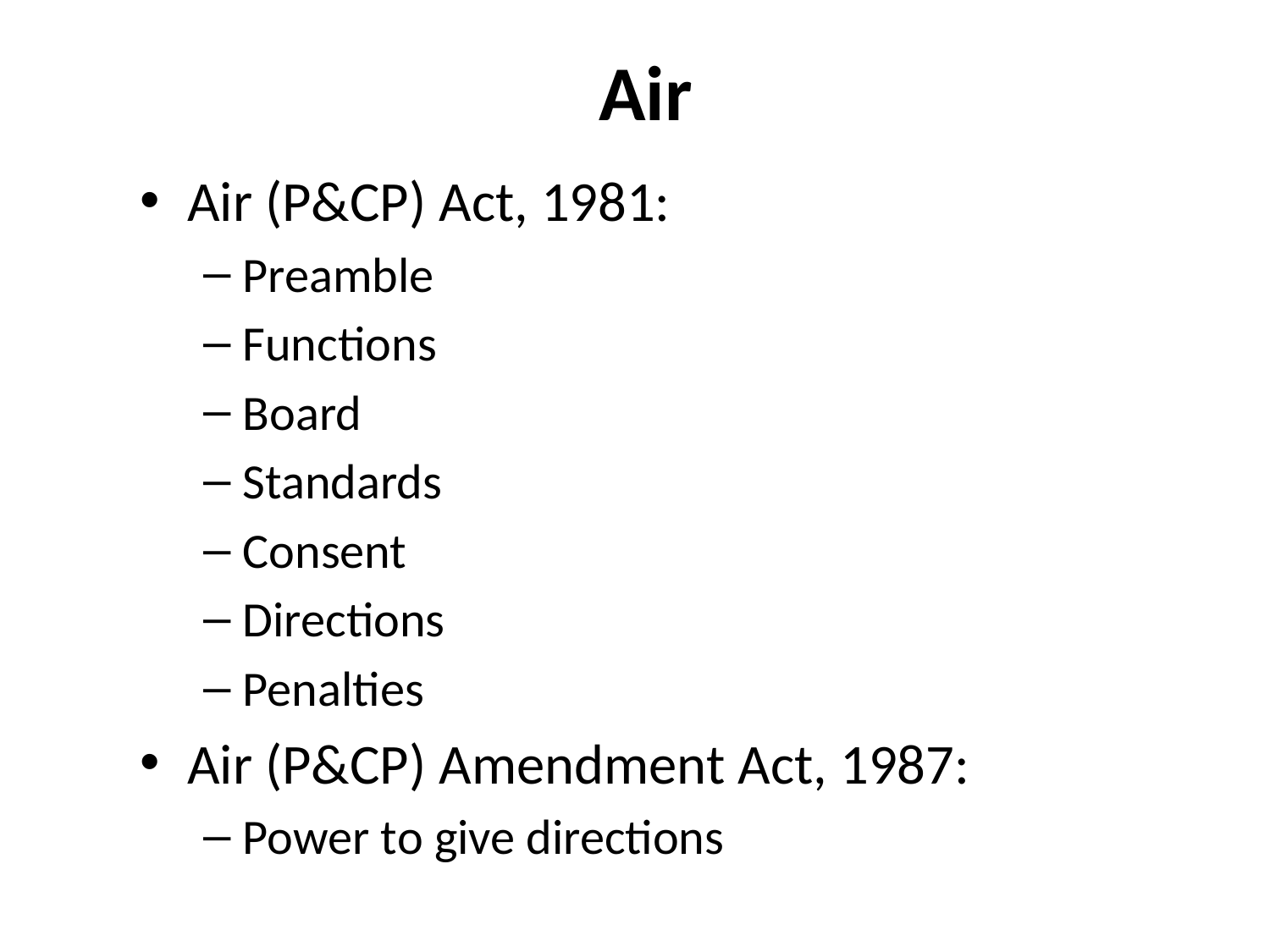

# Air
Air (P&CP) Act, 1981:
Preamble
Functions
Board
Standards
Consent
Directions
Penalties
Air (P&CP) Amendment Act, 1987:
Power to give directions